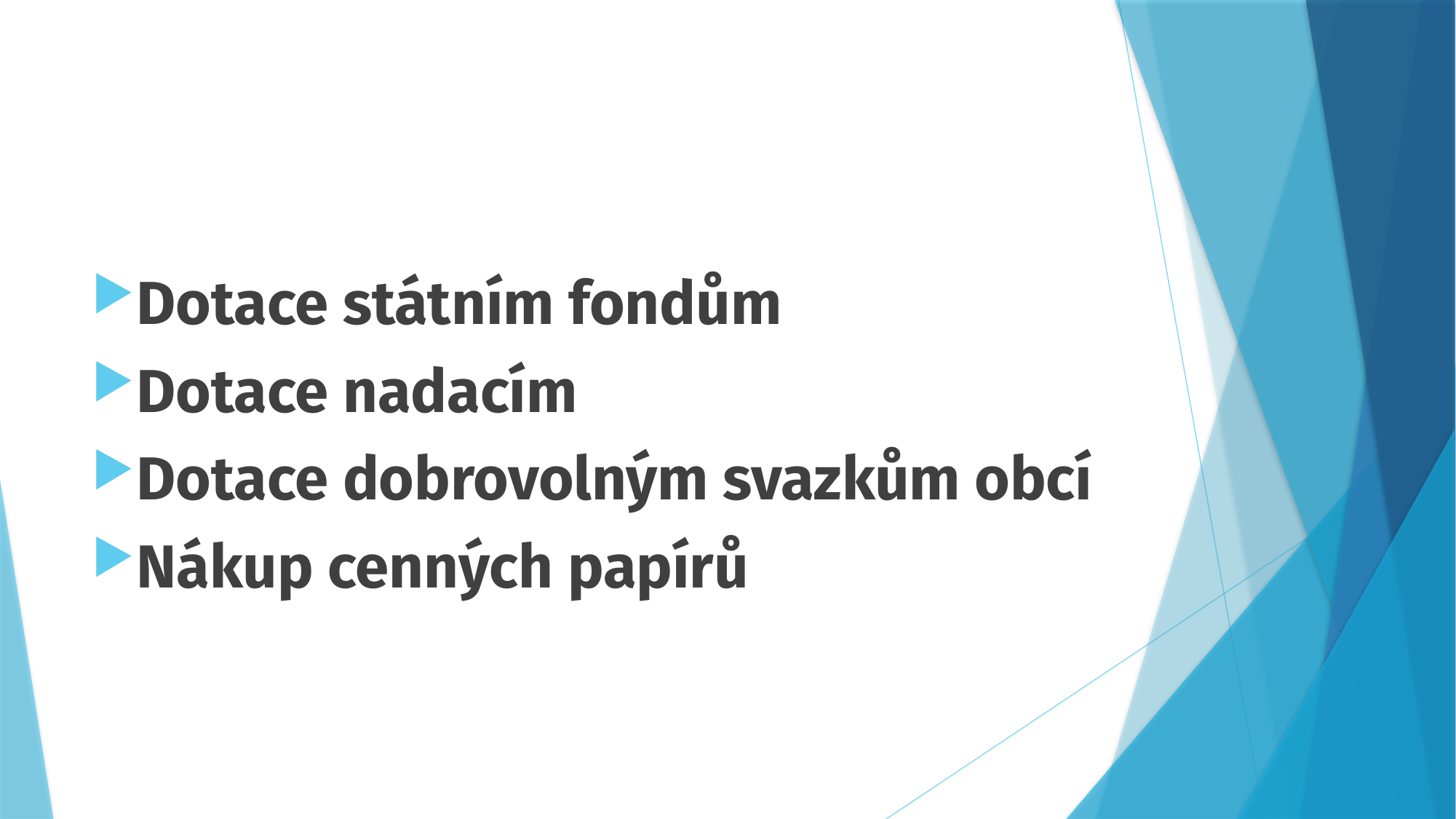

#
Dotace státním fondům
Dotace nadacím
Dotace dobrovolným svazkům obcí
Nákup cenných papírů